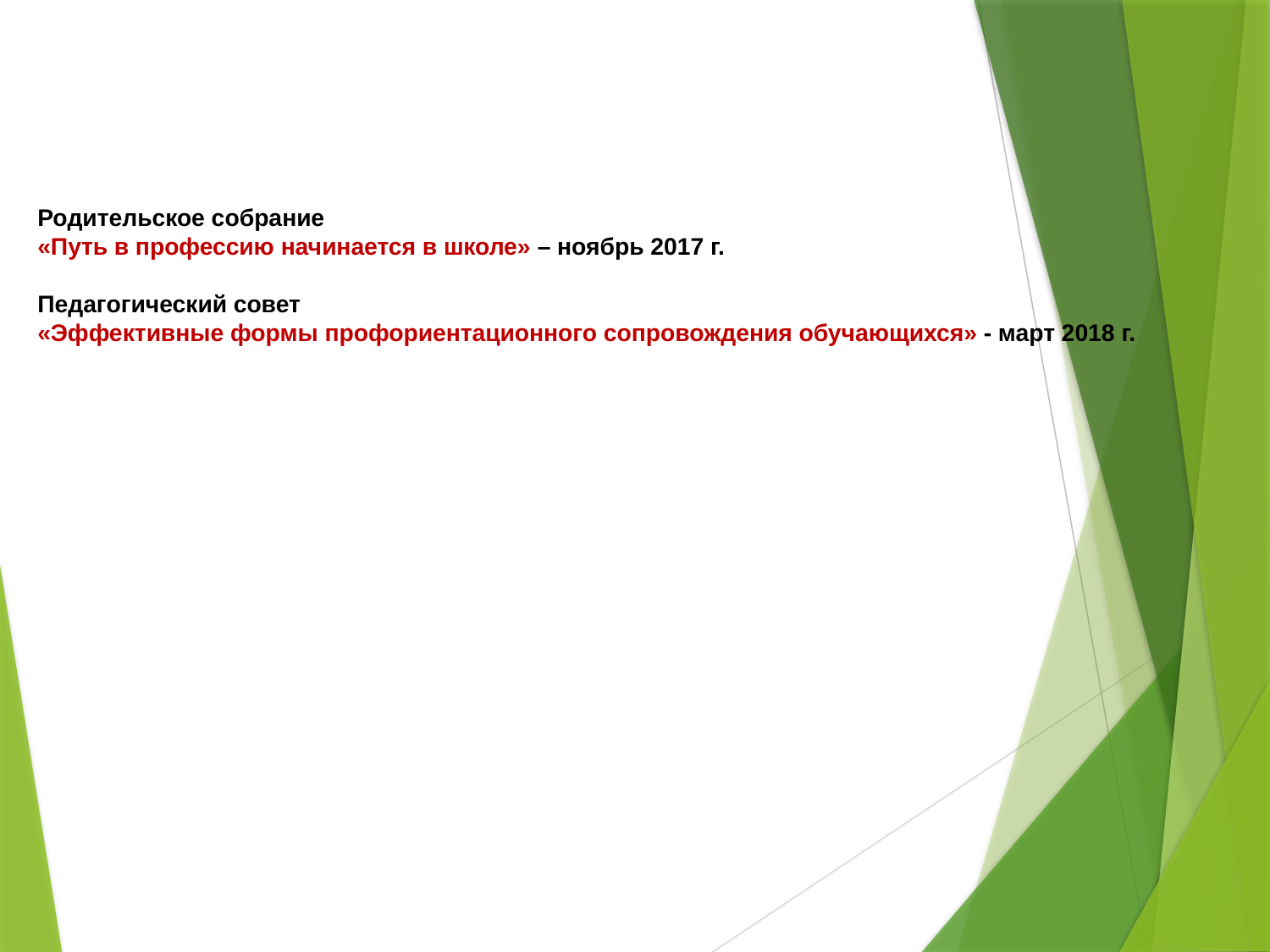

# Родительское собрание «Путь в профессию начинается в школе» – ноябрь 2017 г. Педагогический совет «Эффективные формы профориентационного сопровождения обучающихся» - март 2018 г.